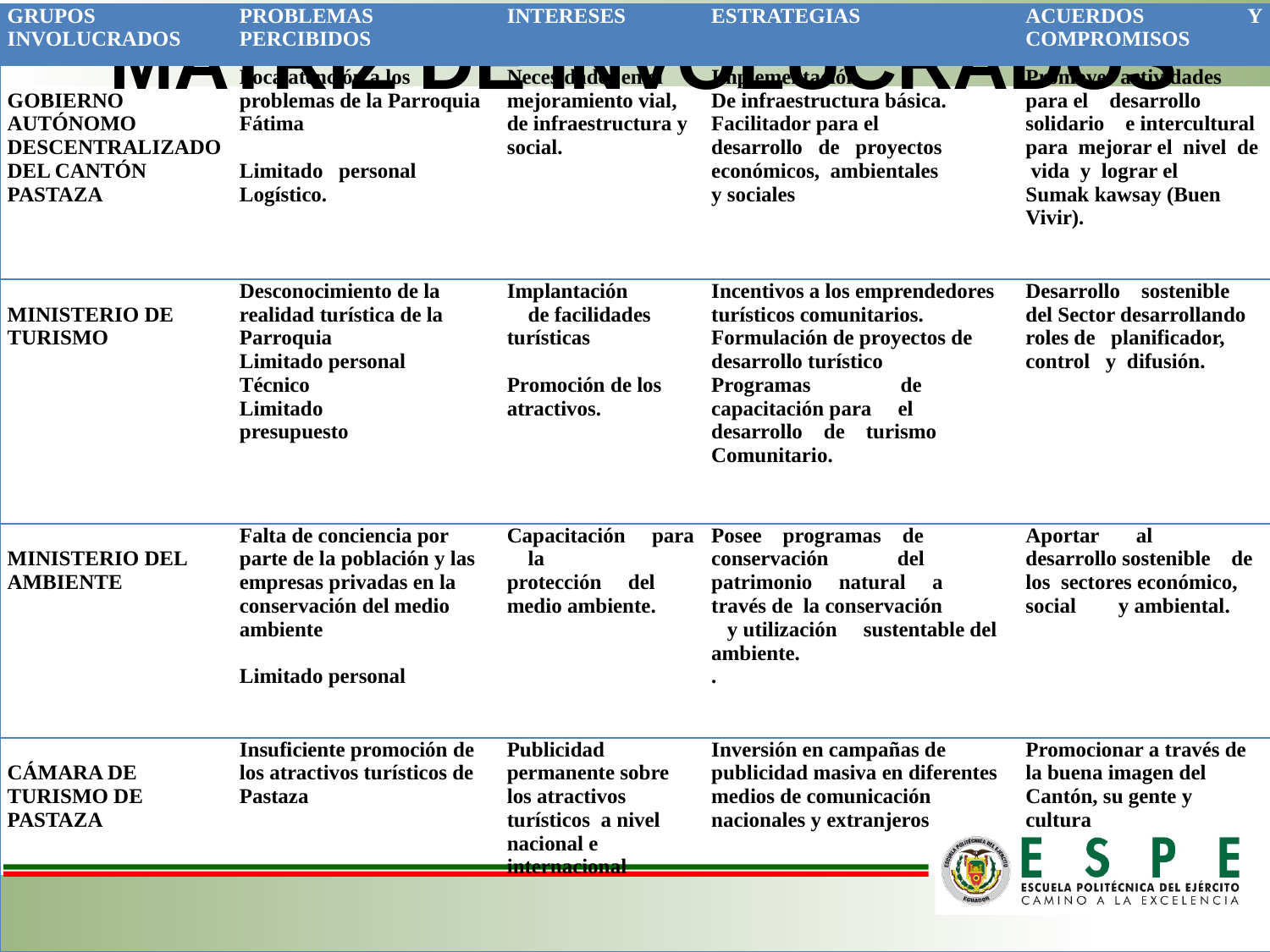

MATRIZ DE INVOLUCRADOS

| GRUPOS INVOLUCRADOS | PROBLEMAS PERCIBIDOS | INTERESES | ESTRATEGIAS | ACUERDOS Y COMPROMISOS |
| --- | --- | --- | --- | --- |
| GOBIERNO AUTÓNOMO DESCENTRALIZADO DEL CANTÓN PASTAZA | Poca atención a los problemas de la Parroquia Fátima   Limitado personal Logístico. | Necesidades en el mejoramiento vial, de infraestructura y social. | Implementación De infraestructura básica. Facilitador para el desarrollo de proyectos económicos, ambientales y sociales | Promover actividades para el desarrollo solidario e intercultural para mejorar el nivel de vida y lograr el Sumak kawsay (Buen Vivir). |
| MINISTERIO DE TURISMO | Desconocimiento de la realidad turística de la Parroquia Limitado personal Técnico Limitado presupuesto | Implantación de facilidades turísticas Promoción de los atractivos. | Incentivos a los emprendedores turísticos comunitarios. Formulación de proyectos de desarrollo turístico Programas de capacitación para el desarrollo de turismo Comunitario. | Desarrollo sostenible del Sector desarrollando roles de planificador, control y difusión. |
| MINISTERIO DEL AMBIENTE | Falta de conciencia por parte de la población y las empresas privadas en la conservación del medio ambiente   Limitado personal | Capacitación para la protección del medio ambiente. | Posee programas de conservación del patrimonio natural a través de la conservación y utilización sustentable del ambiente. . | Aportar al desarrollo sostenible de los sectores económico, social y ambiental. |
| CÁMARA DE TURISMO DE PASTAZA | Insuficiente promoción de los atractivos turísticos de Pastaza | Publicidad permanente sobre los atractivos turísticos a nivel nacional e internacional | Inversión en campañas de publicidad masiva en diferentes medios de comunicación nacionales y extranjeros | Promocionar a través de la buena imagen del Cantón, su gente y cultura |